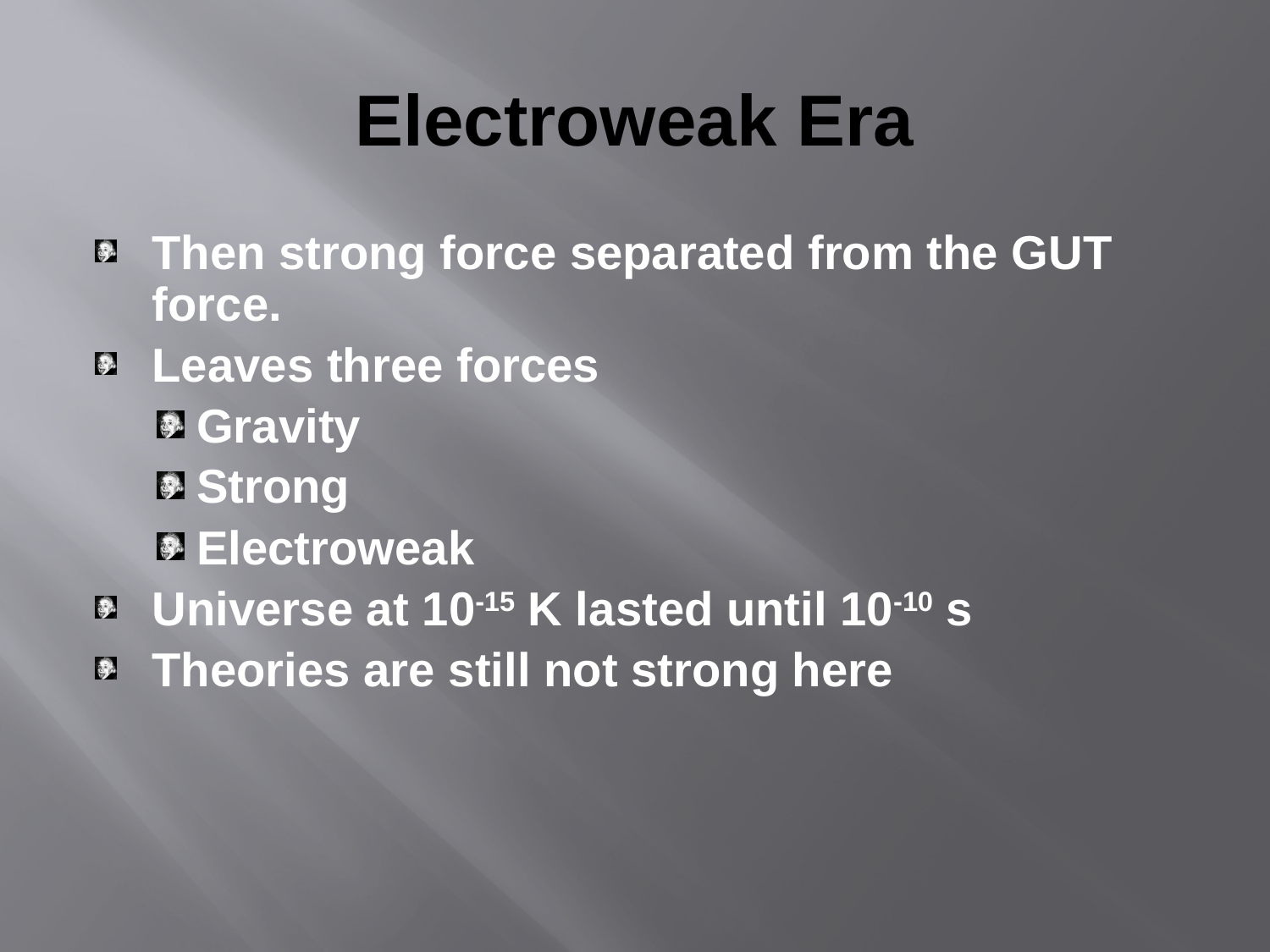

# Electroweak Era
Then strong force separated from the GUT force.
Leaves three forces
Gravity
Strong
Electroweak
Universe at 10-15 K lasted until 10-10 s
Theories are still not strong here